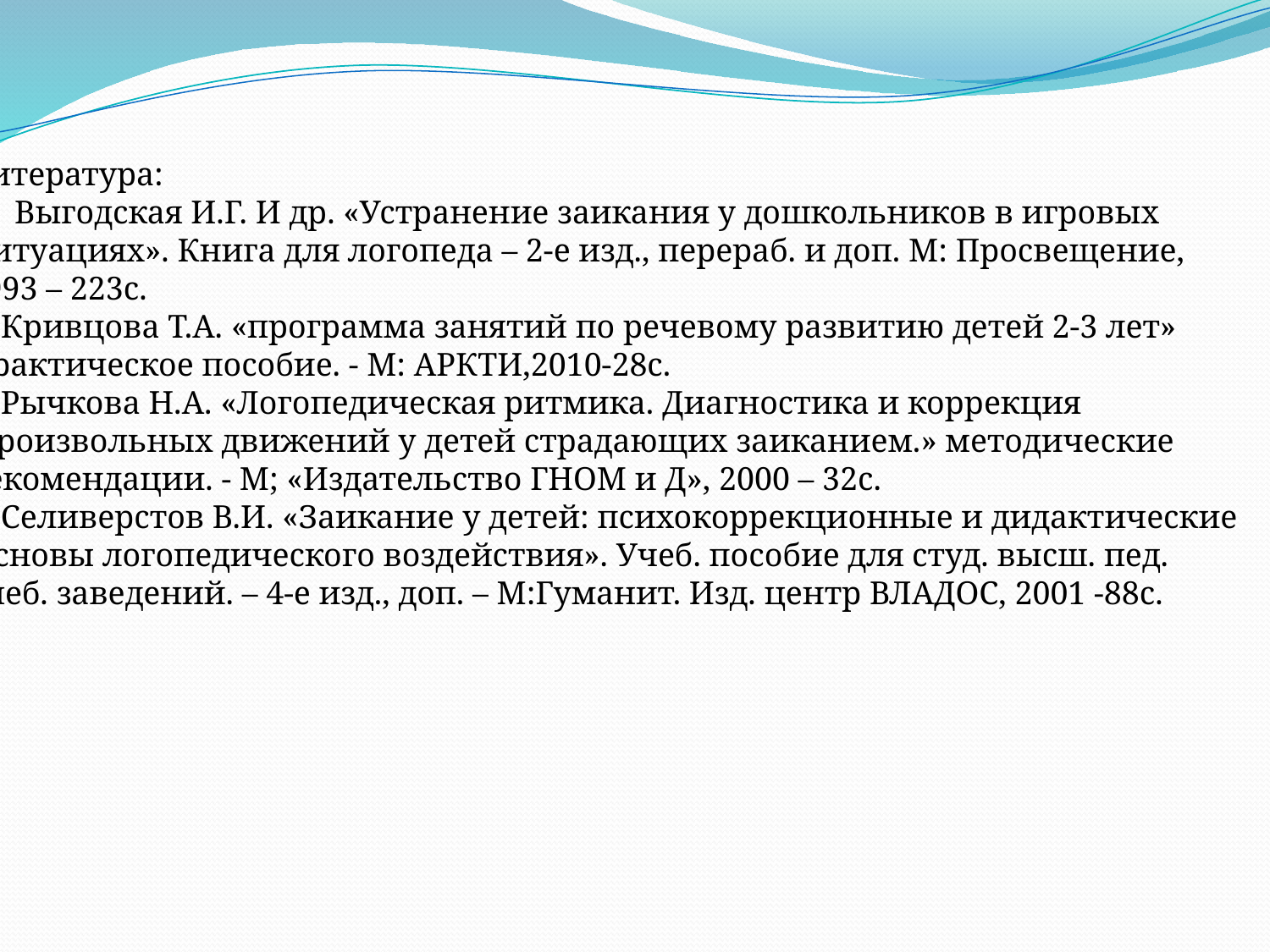

Литература:
Выгодская И.Г. И др. «Устранение заикания у дошкольников в игровых
 ситуациях». Книга для логопеда – 2-е изд., перераб. и доп. М: Просвещение,
1993 – 223с.
2. Кривцова Т.А. «программа занятий по речевому развитию детей 2-3 лет»
Практическое пособие. - М: АРКТИ,2010-28с.
3. Рычкова Н.А. «Логопедическая ритмика. Диагностика и коррекция
 произвольных движений у детей страдающих заиканием.» методические
Рекомендации. - М; «Издательство ГНОМ и Д», 2000 – 32с.
4. Селиверстов В.И. «Заикание у детей: психокоррекционные и дидактические
 основы логопедического воздействия». Учеб. пособие для студ. высш. пед.
учеб. заведений. – 4-е изд., доп. – М:Гуманит. Изд. центр ВЛАДОС, 2001 -88с.